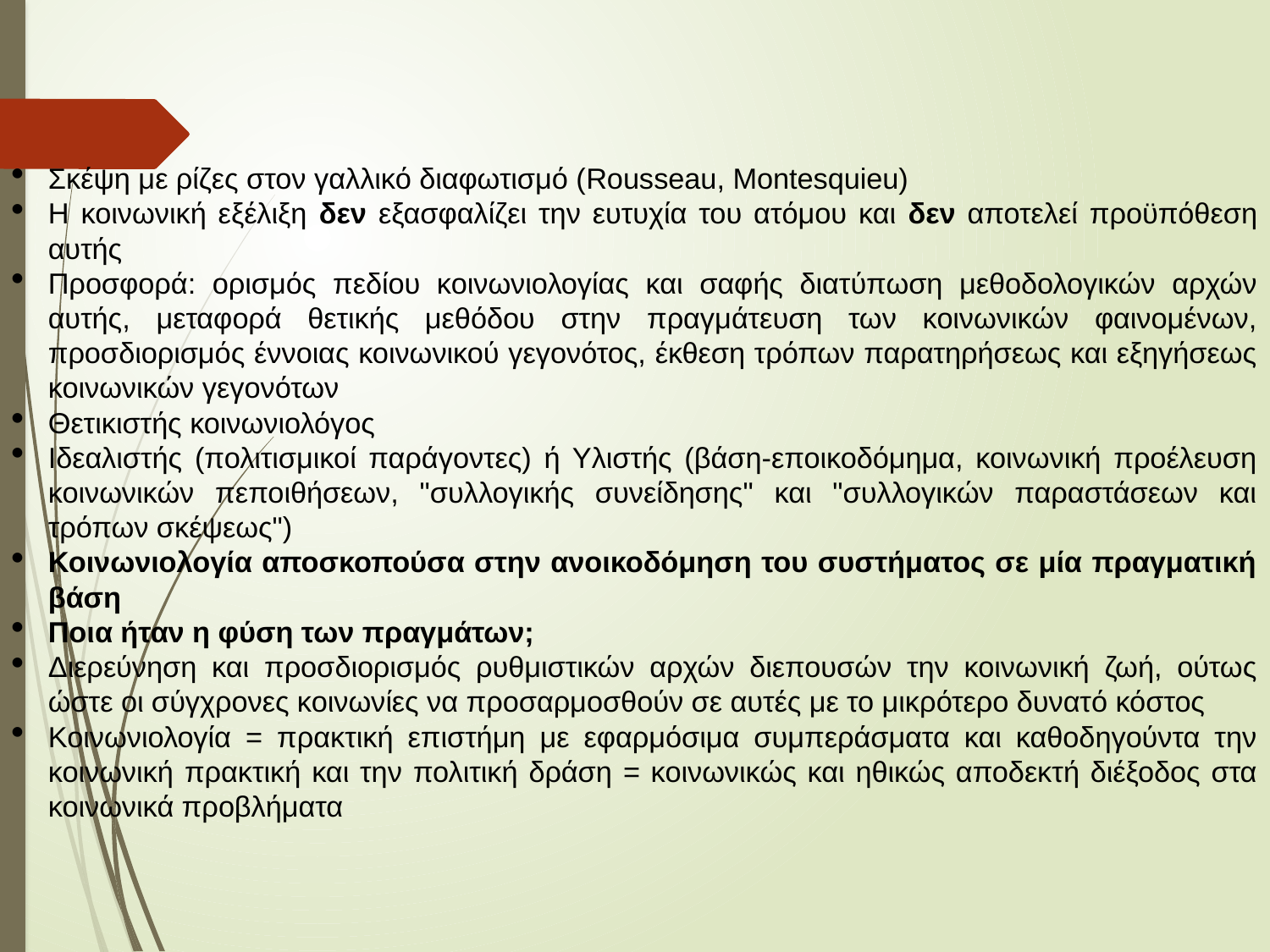

Σκέψη με ρίζες στον γαλλικό διαφωτισμό (Rousseau, Montesquieu)
Η κοινωνική εξέλιξη δεν εξασφαλίζει την ευτυχία του ατόμου και δεν αποτελεί προϋπόθεση αυτής
Προσφορά: ορισμός πεδίου κοινωνιολογίας και σαφής διατύπωση μεθοδολογικών αρχών αυτής, μεταφορά θετικής μεθόδου στην πραγμάτευση των κοινωνικών φαινομένων, προσδιορισμός έννοιας κοινωνικού γεγονότος, έκθεση τρόπων παρατηρήσεως και εξηγήσεως κοινωνικών γεγονότων
Θετικιστής κοινωνιολόγος
Ιδεαλιστής (πολιτισμικοί παράγοντες) ή Υλιστής (βάση-εποικοδόμημα, κοινωνική προέλευση κοινωνικών πεποιθήσεων, "συλλογικής συνείδησης" και "συλλογικών παραστάσεων και τρόπων σκέψεως")
Κοινωνιολογία αποσκοπούσα στην ανοικοδόμηση του συστήματος σε μία πραγματική βάση
Ποια ήταν η φύση των πραγμάτων;
Διερεύνηση και προσδιορισμός ρυθμιστικών αρχών διεπουσών την κοινωνική ζωή, ούτως ώστε οι σύγχρονες κοινωνίες να προσαρμοσθούν σε αυτές με το μικρότερο δυνατό κόστος
Κοινωνιολογία = πρακτική επιστήμη με εφαρμόσιμα συμπεράσματα και καθοδηγούντα την κοινωνική πρακτική και την πολιτική δράση = κοινωνικώς και ηθικώς αποδεκτή διέξοδος στα κοινωνικά προβλήματα